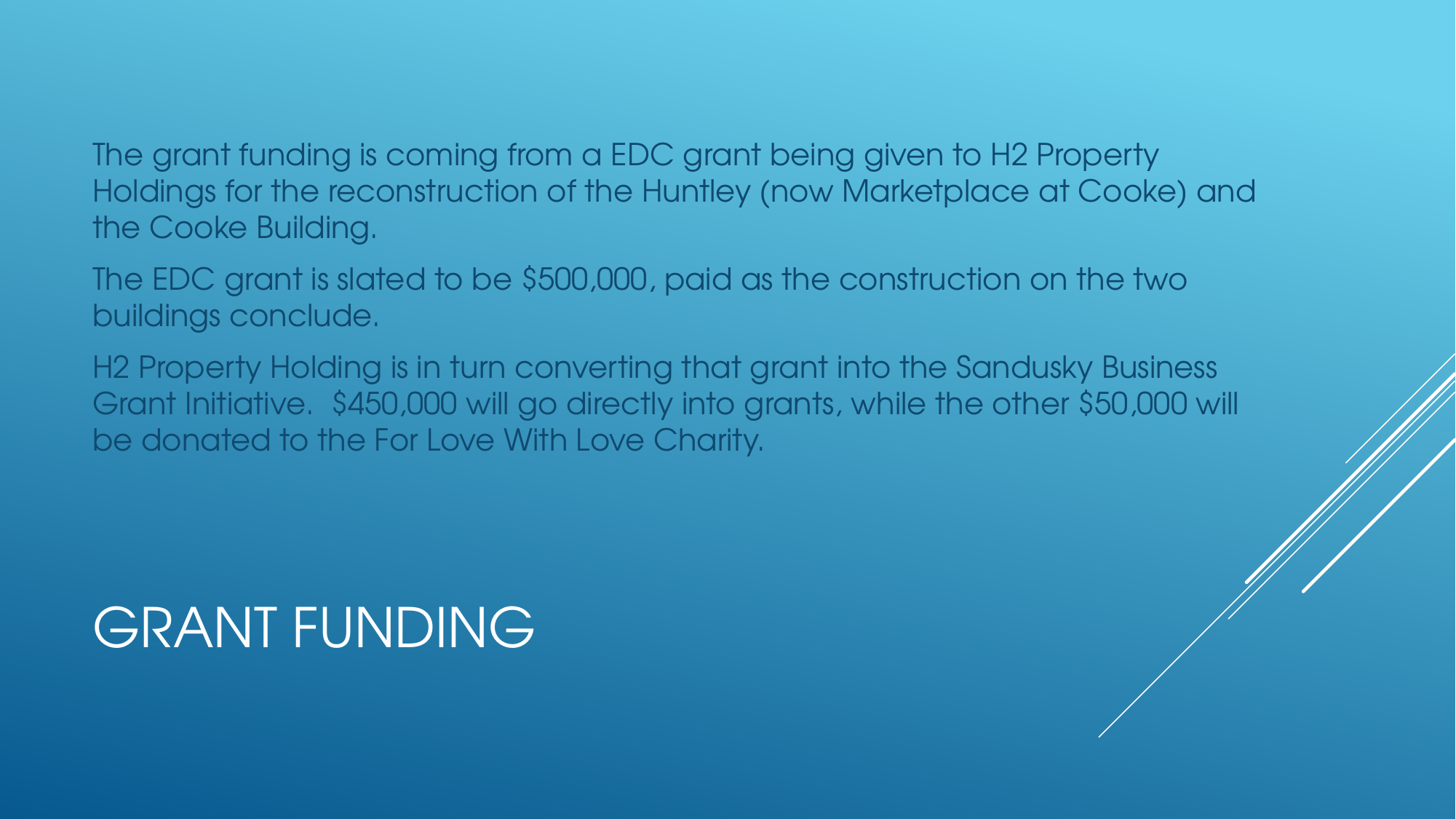

The grant funding is coming from a EDC grant being given to H2 Property Holdings for the reconstruction of the Huntley (now Marketplace at Cooke) and the Cooke Building.
The EDC grant is slated to be $500,000, paid as the construction on the two buildings conclude.
H2 Property Holding is in turn converting that grant into the Sandusky Business Grant Initiative.  $450,000 will go directly into grants, while the other $50,000 will be donated to the For Love With Love Charity.

# Grant funding